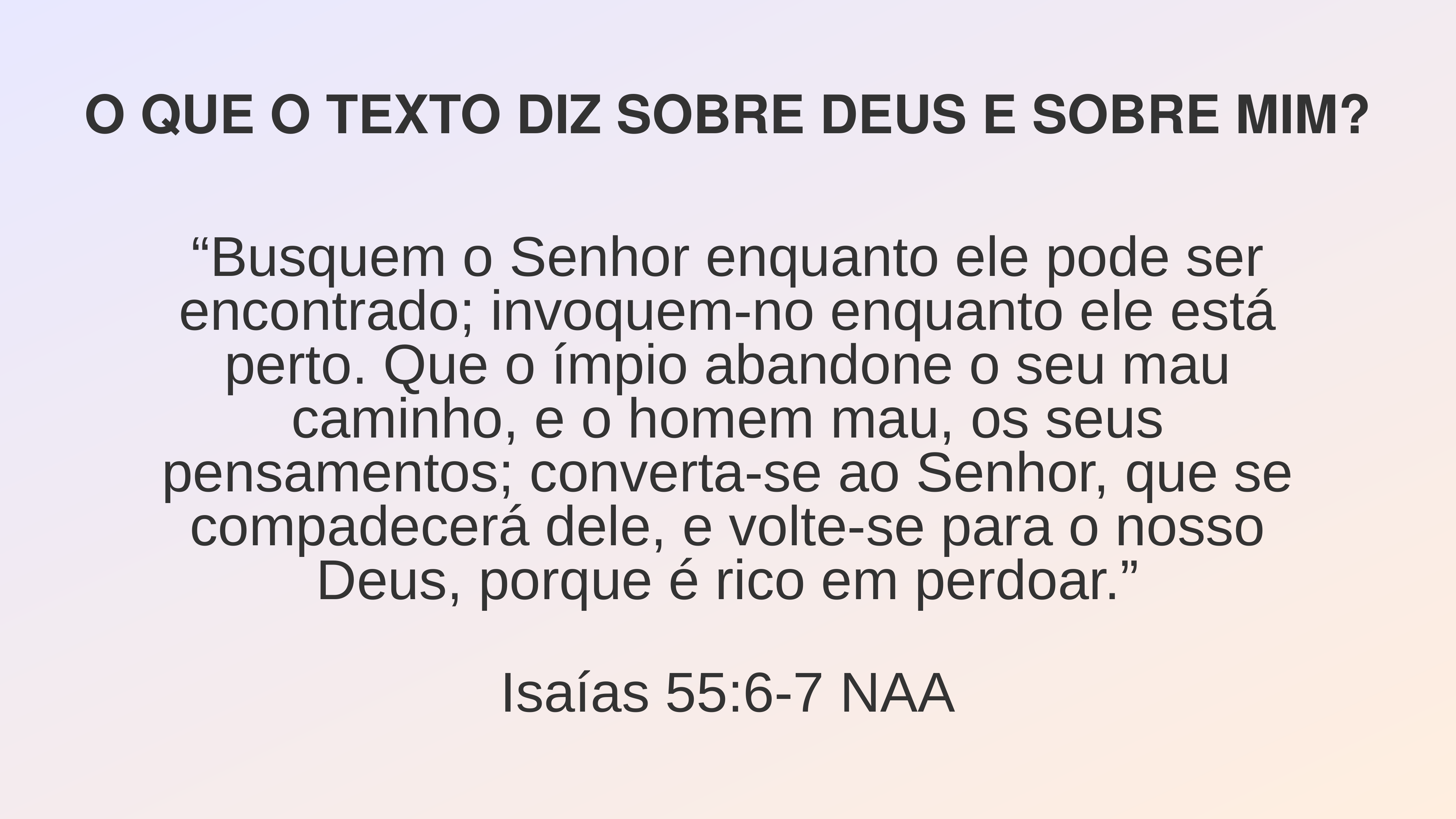

O que o texto diz sobre Deus e sobre mim?
“Busquem o Senhor enquanto ele pode ser encontrado; invoquem-no enquanto ele está perto. Que o ímpio abandone o seu mau caminho, e o homem mau, os seus pensamentos; converta-se ao Senhor, que se compadecerá dele, e volte-se para o nosso Deus, porque é rico em perdoar.”
Isaías 55:6-7 NAA